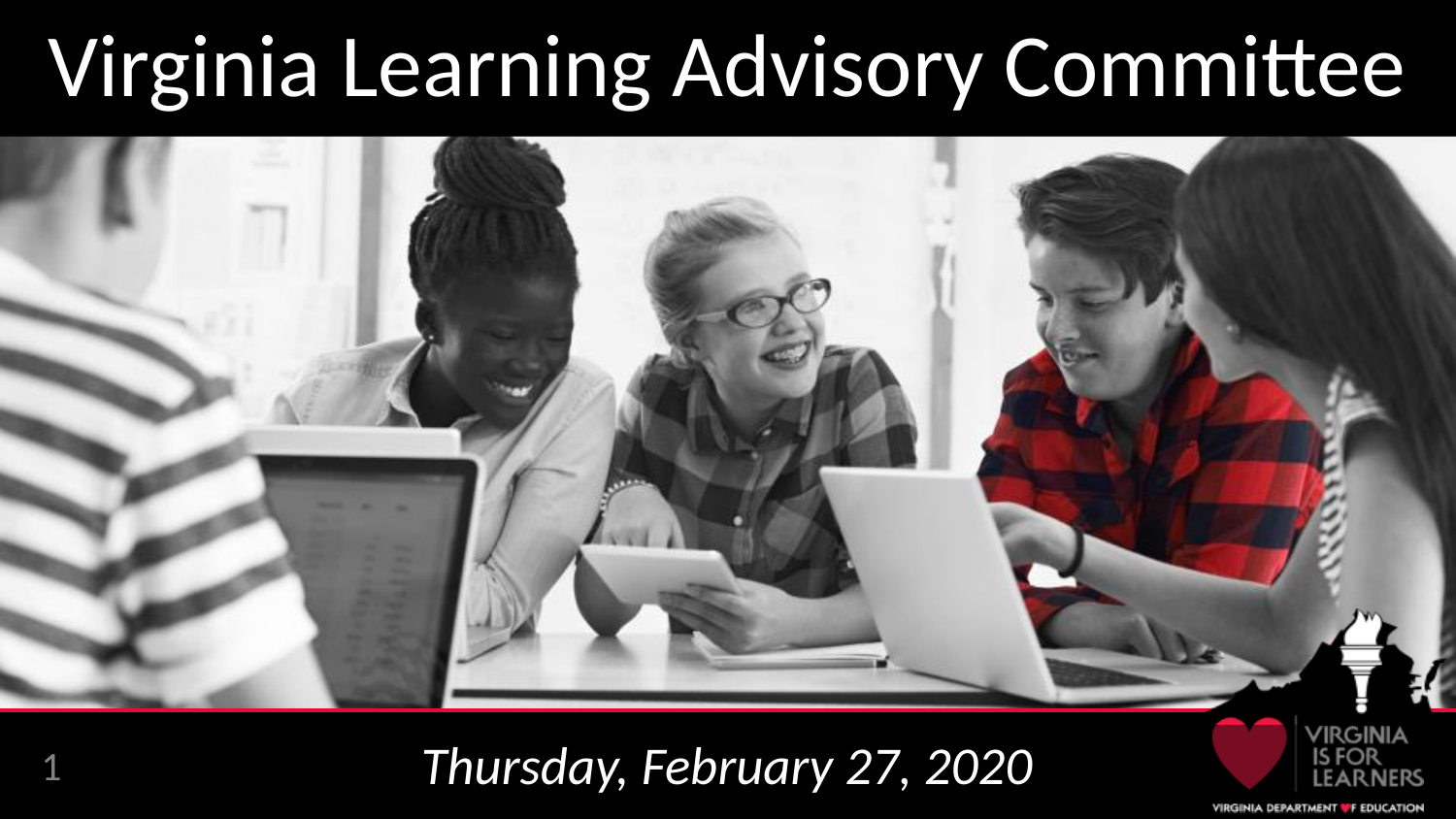

# Virginia Learning Advisory Committee
Thursday, February 27, 2020